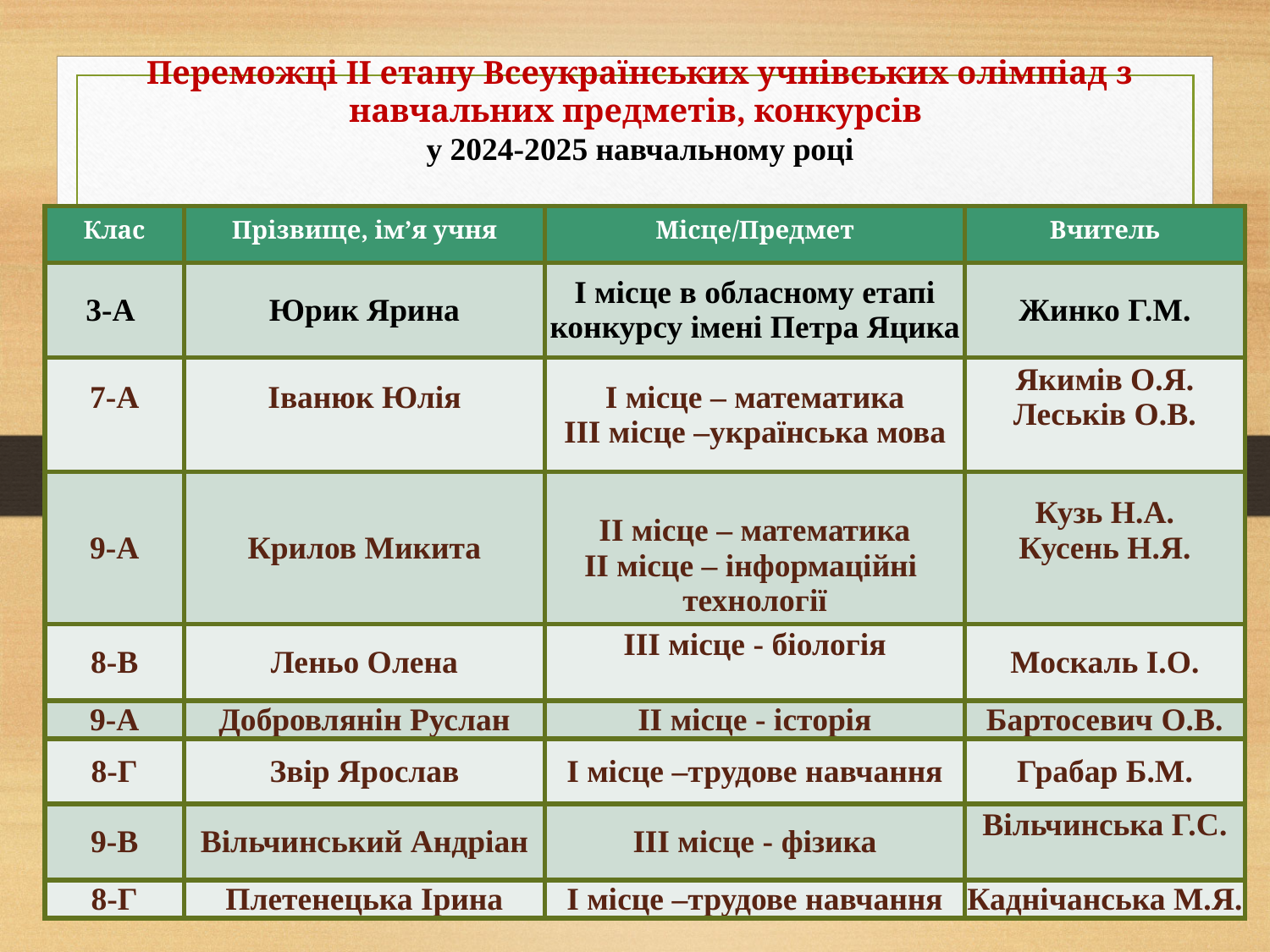

Переможці ІІ етапу Всеукраїнських учнівських олімпіад з навчальних предметів, конкурсів
у 2024-2025 навчальному році
| Клас | Прізвище, ім’я учня | Місце/Предмет | Вчитель |
| --- | --- | --- | --- |
| 3-А | Юрик Ярина | І місце в обласному етапі конкурсу імені Петра Яцика | Жинко Г.М. |
| 7-А | Іванюк Юлія | І місце – математика ІІІ місце –українська мова | Якимів О.Я. Леськів О.В. |
| 9-А | Крилов Микита | ІІ місце – математика ІІ місце – інформаційні технології | Кузь Н.А. Кусень Н.Я. |
| 8-В | Леньо Олена | ІІІ місце - біологія | Москаль І.О. |
| 9-А | Добровлянін Руслан | ІІ місце - історія | Бартосевич О.В. |
| 8-Г | Звір Ярослав | І місце –трудове навчання | Грабар Б.М. |
| 9-В | Вільчинський Андріан | ІІІ місце - фізика | Вільчинська Г.С. |
| 8-Г | Плетенецька Ірина | І місце –трудове навчання | Каднічанська М.Я. |